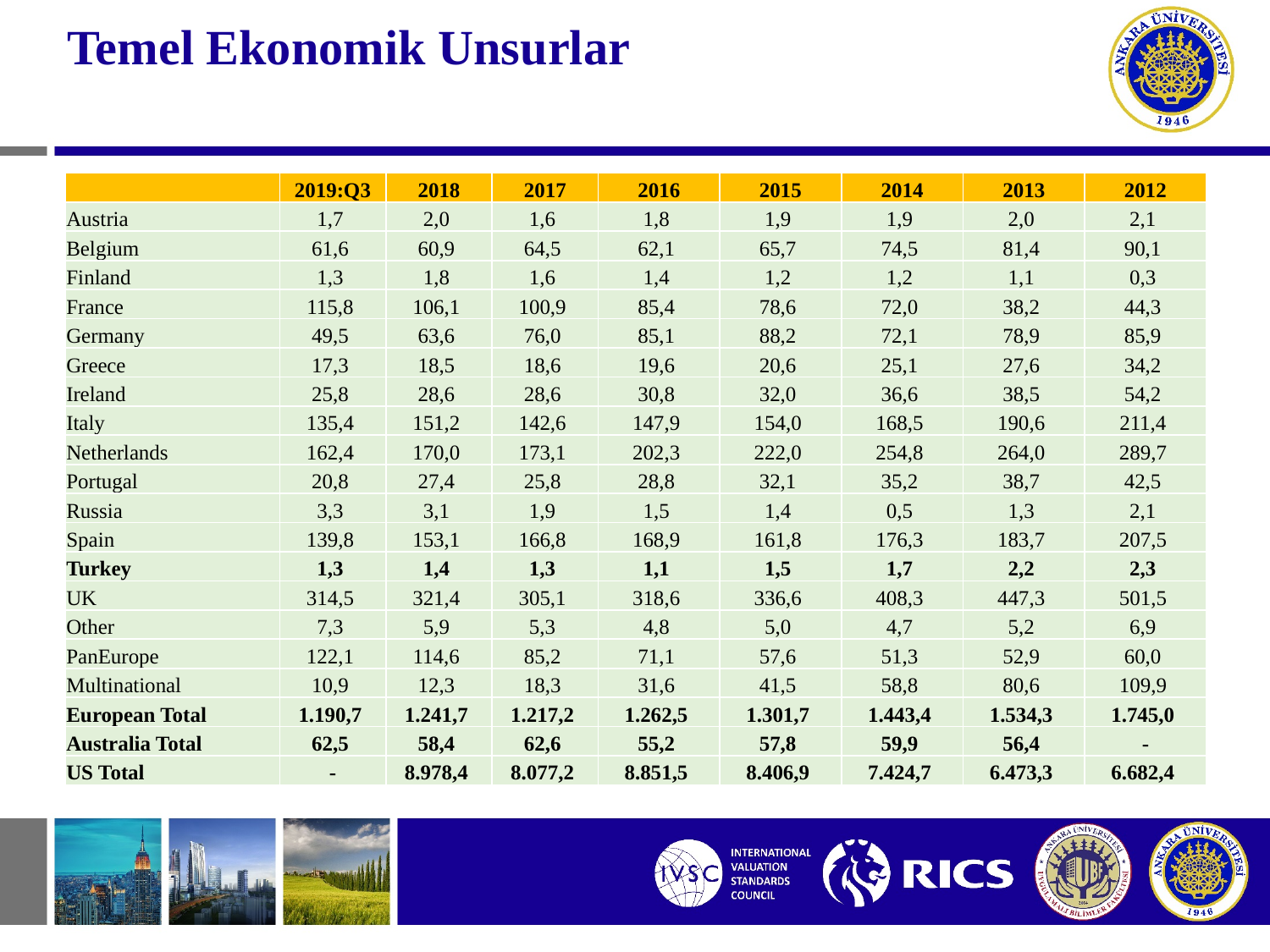

# Temel Ekonomik Unsurlar
|  | 2019:Q3 | 2018 | 2017 | 2016 | 2015 | 2014 | 2013 | 2012 |
| --- | --- | --- | --- | --- | --- | --- | --- | --- |
| Austria | 1,7 | 2,0 | 1,6 | 1,8 | 1,9 | 1,9 | 2,0 | 2,1 |
| Belgium | 61,6 | 60,9 | 64,5 | 62,1 | 65,7 | 74,5 | 81,4 | 90,1 |
| Finland | 1,3 | 1,8 | 1,6 | 1,4 | 1,2 | 1,2 | 1,1 | 0,3 |
| France | 115,8 | 106,1 | 100,9 | 85,4 | 78,6 | 72,0 | 38,2 | 44,3 |
| Germany | 49,5 | 63,6 | 76,0 | 85,1 | 88,2 | 72,1 | 78,9 | 85,9 |
| Greece | 17,3 | 18,5 | 18,6 | 19,6 | 20,6 | 25,1 | 27,6 | 34,2 |
| Ireland | 25,8 | 28,6 | 28,6 | 30,8 | 32,0 | 36,6 | 38,5 | 54,2 |
| Italy | 135,4 | 151,2 | 142,6 | 147,9 | 154,0 | 168,5 | 190,6 | 211,4 |
| Netherlands | 162,4 | 170,0 | 173,1 | 202,3 | 222,0 | 254,8 | 264,0 | 289,7 |
| Portugal | 20,8 | 27,4 | 25,8 | 28,8 | 32,1 | 35,2 | 38,7 | 42,5 |
| Russia | 3,3 | 3,1 | 1,9 | 1,5 | 1,4 | 0,5 | 1,3 | 2,1 |
| Spain | 139,8 | 153,1 | 166,8 | 168,9 | 161,8 | 176,3 | 183,7 | 207,5 |
| Turkey | 1,3 | 1,4 | 1,3 | 1,1 | 1,5 | 1,7 | 2,2 | 2,3 |
| UK | 314,5 | 321,4 | 305,1 | 318,6 | 336,6 | 408,3 | 447,3 | 501,5 |
| Other | 7,3 | 5,9 | 5,3 | 4,8 | 5,0 | 4,7 | 5,2 | 6,9 |
| PanEurope | 122,1 | 114,6 | 85,2 | 71,1 | 57,6 | 51,3 | 52,9 | 60,0 |
| Multinational | 10,9 | 12,3 | 18,3 | 31,6 | 41,5 | 58,8 | 80,6 | 109,9 |
| European Total | 1.190,7 | 1.241,7 | 1.217,2 | 1.262,5 | 1.301,7 | 1.443,4 | 1.534,3 | 1.745,0 |
| Australia Total | 62,5 | 58,4 | 62,6 | 55,2 | 57,8 | 59,9 | 56,4 | - |
| US Total | - | 8.978,4 | 8.077,2 | 8.851,5 | 8.406,9 | 7.424,7 | 6.473,3 | 6.682,4 |